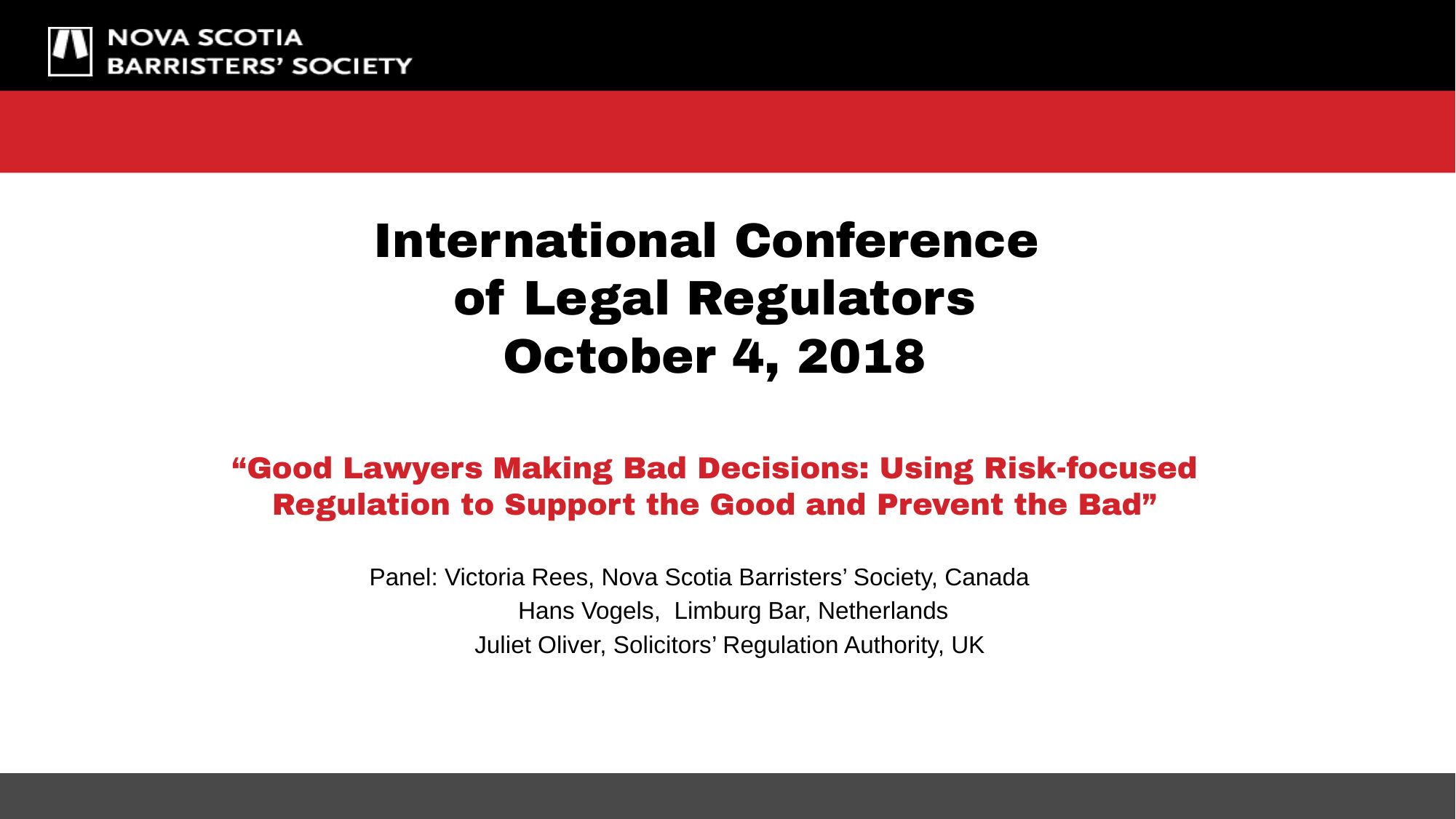

# International Conference of Legal Regulators October 4, 2018 “Good Lawyers Making Bad Decisions: Using Risk-focused Regulation to Support the Good and Prevent the Bad”
Panel: Victoria Rees, Nova Scotia Barristers’ Society, Canada
          Hans Vogels,  Limburg Bar, Netherlands
         Juliet Oliver, Solicitors’ Regulation Authority, UK